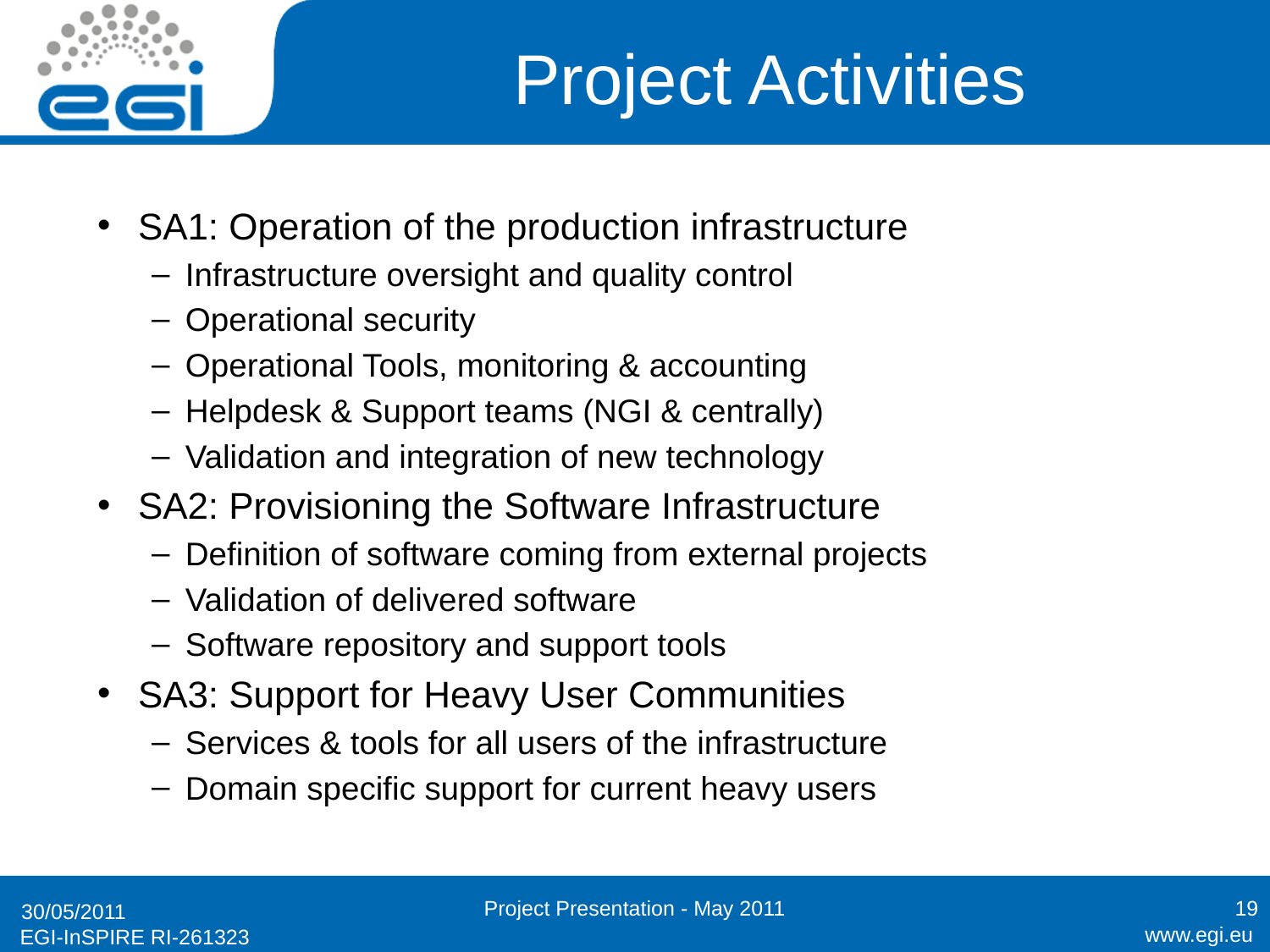

# Project Activities
SA1: Operation of the production infrastructure
Infrastructure oversight and quality control
Operational security
Operational Tools, monitoring & accounting
Helpdesk & Support teams (NGI & centrally)
Validation and integration of new technology
SA2: Provisioning the Software Infrastructure
Definition of software coming from external projects
Validation of delivered software
Software repository and support tools
SA3: Support for Heavy User Communities
Services & tools for all users of the infrastructure
Domain specific support for current heavy users
Project Presentation - May 2011
19
30/05/2011